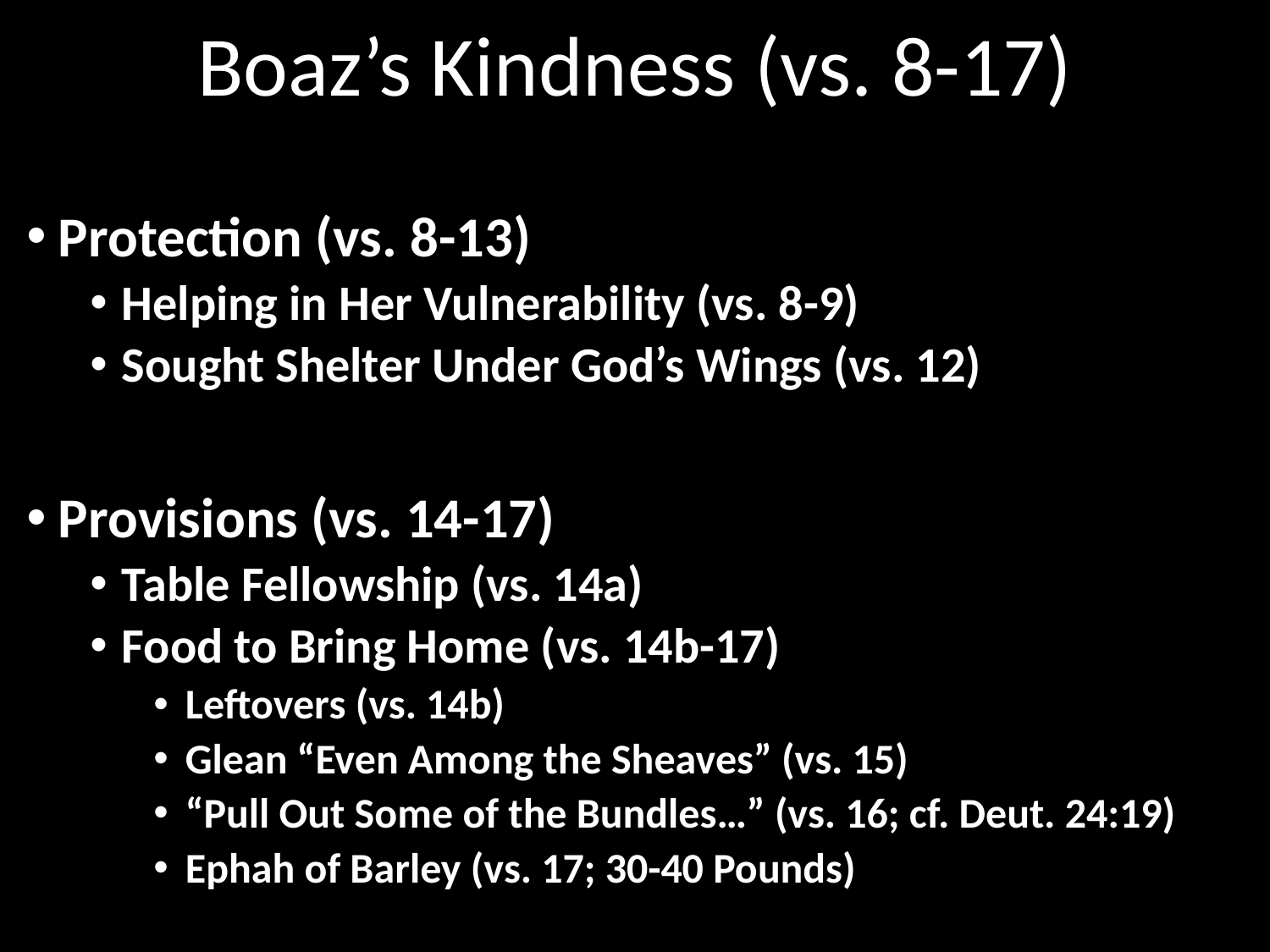

# Boaz’s Kindness (vs. 8-17)
Protection (vs. 8-13)
Helping in Her Vulnerability (vs. 8-9)
Sought Shelter Under God’s Wings (vs. 12)

Provisions (vs. 14-17)
Table Fellowship (vs. 14a)
Food to Bring Home (vs. 14b-17)
Leftovers (vs. 14b)
Glean “Even Among the Sheaves” (vs. 15)
“Pull Out Some of the Bundles…” (vs. 16; cf. Deut. 24:19)
Ephah of Barley (vs. 17; 30-40 Pounds)